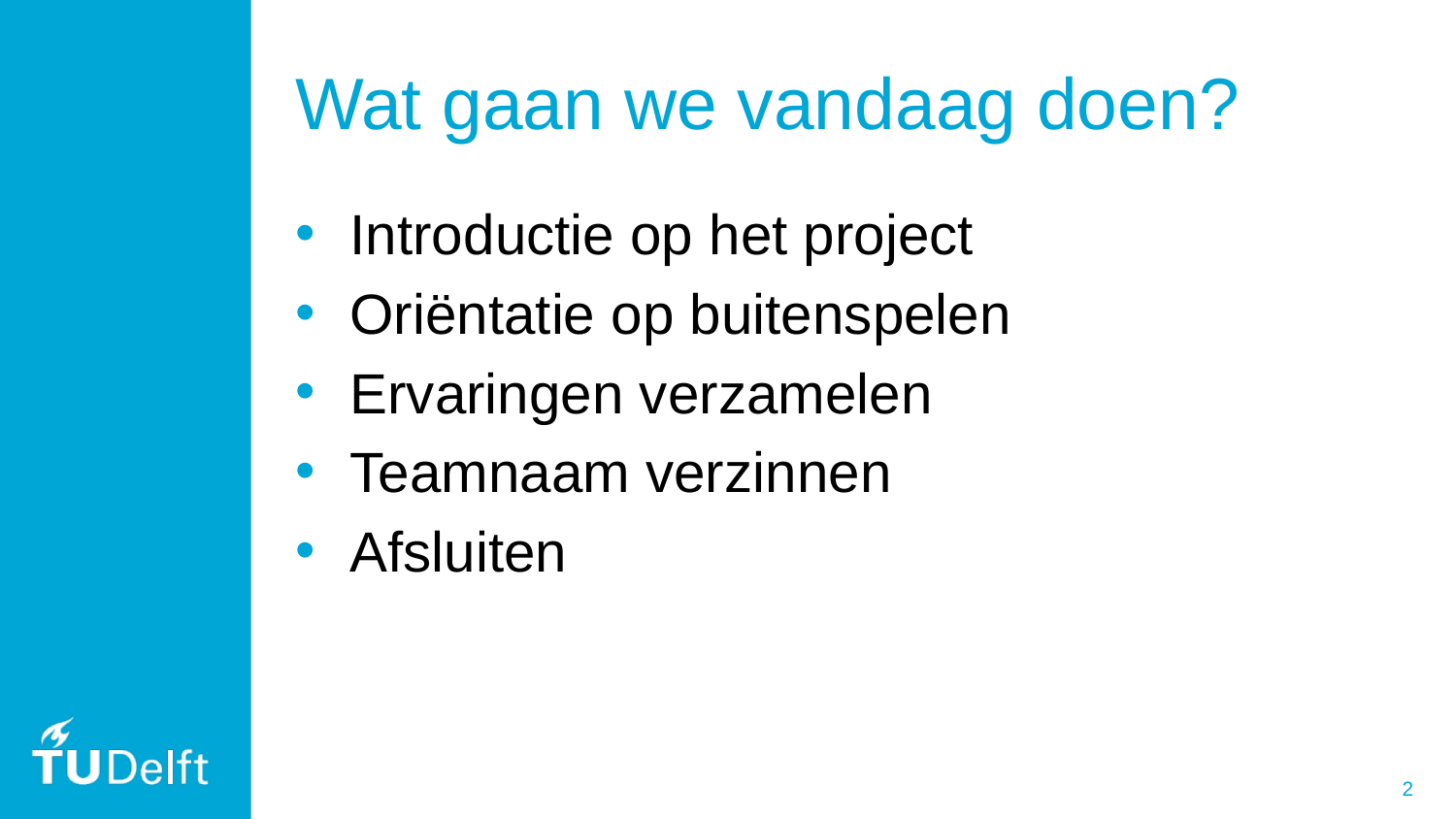

# Wat gaan we vandaag doen?
Introductie op het project
Oriëntatie op buitenspelen
Ervaringen verzamelen
Teamnaam verzinnen
Afsluiten